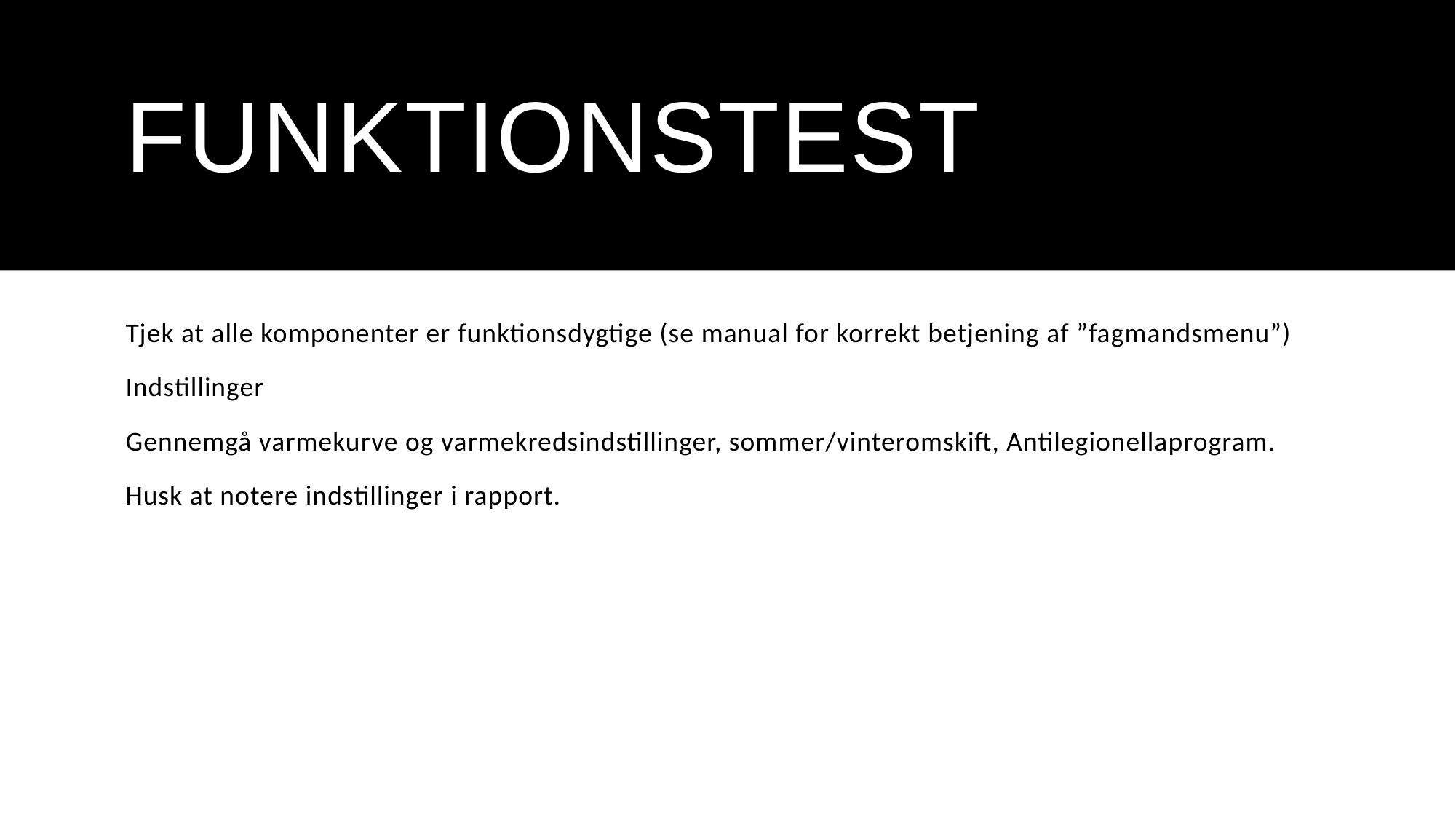

# Funktionstest
Tjek at alle komponenter er funktionsdygtige (se manual for korrekt betjening af ”fagmandsmenu”)
Indstillinger
Gennemgå varmekurve og varmekredsindstillinger, sommer/vinteromskift, Antilegionellaprogram.
Husk at notere indstillinger i rapport.